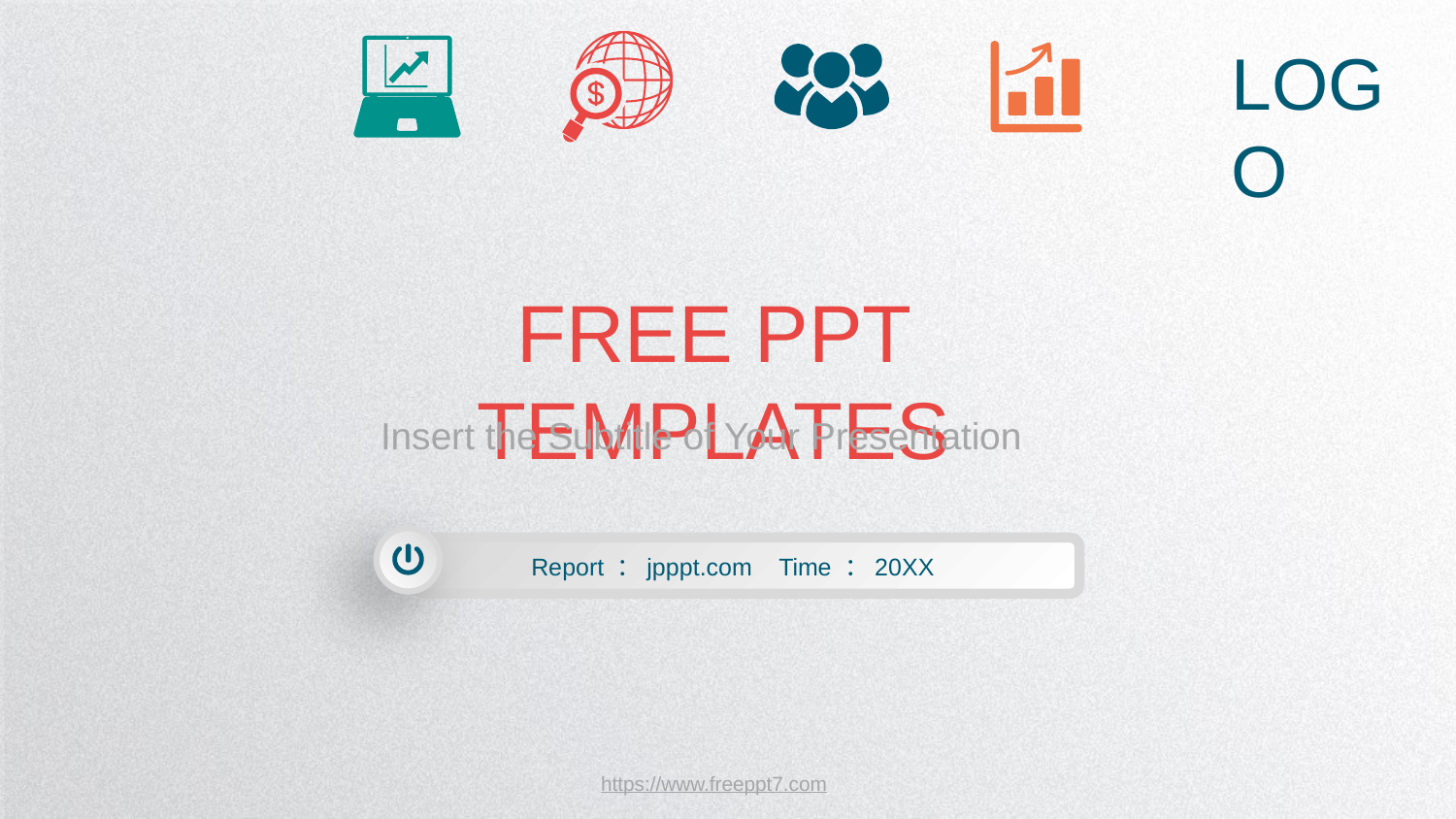

LOGO

FREE PPT TEMPLATES
Insert the Subtitle of Your Presentation

Report ：jpppt.com    Time ：20XX
https://www.freeppt7.com